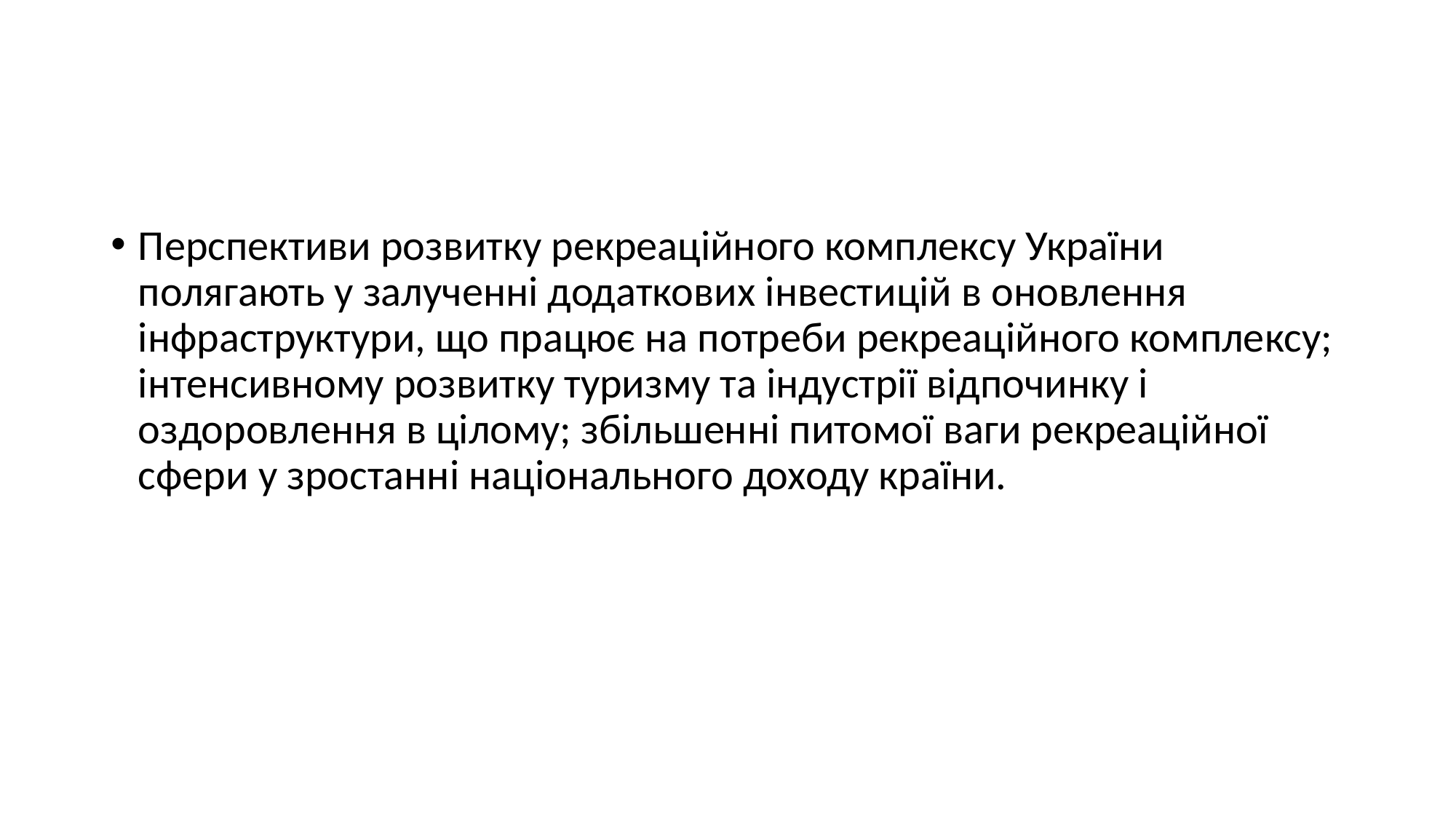

#
Перспективи розвитку рекреаційного комплексу України полягають у залученні додаткових інвестицій в оновлення інфраструктури, що працює на потреби рекреаційного комплексу; інтенсивному розвитку туризму та індустрії відпочинку і оздоровлення в цілому; збільшенні питомої ваги рекреаційної сфери у зростанні національного доходу країни.